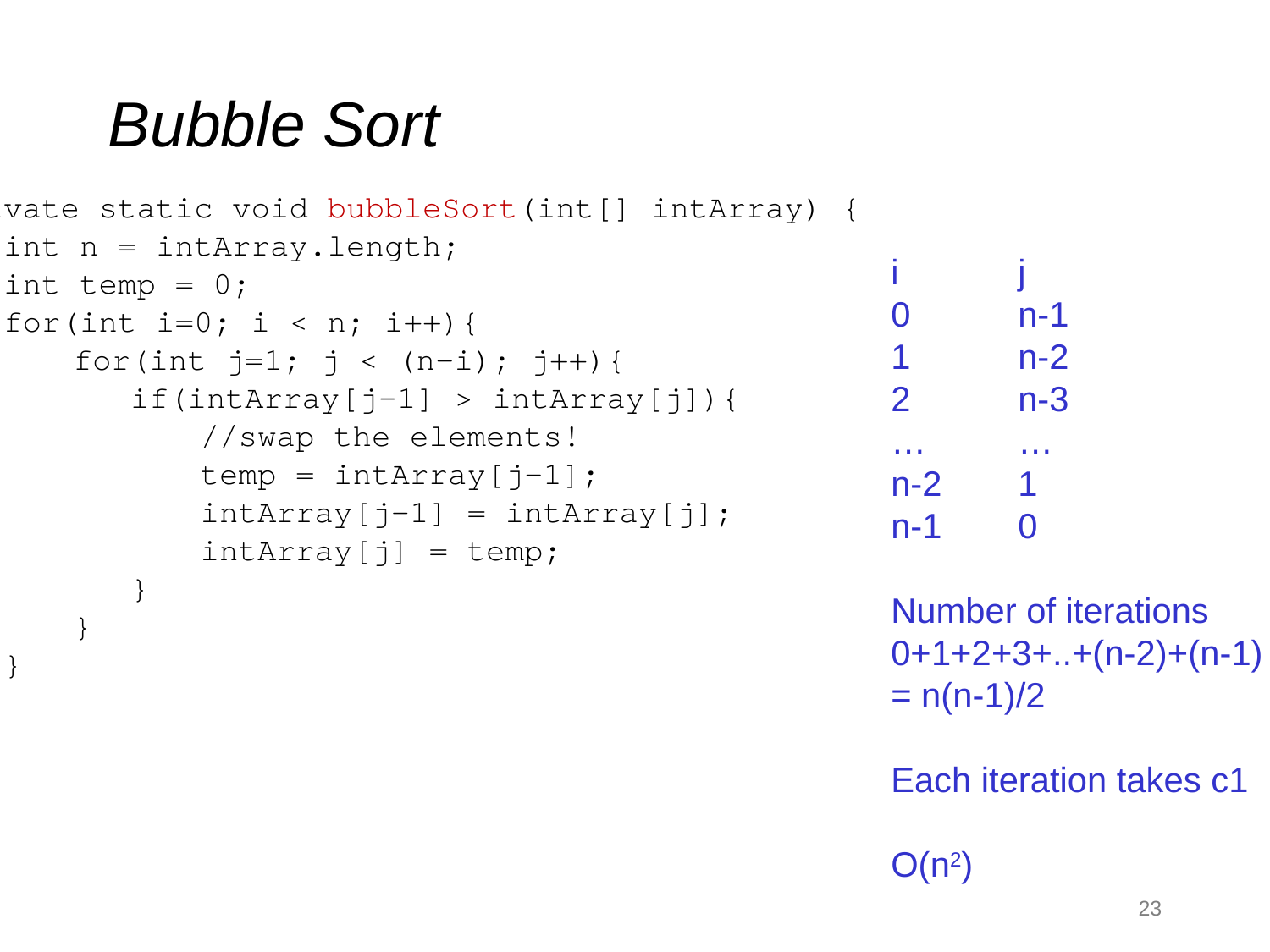

# Bubble Sort
private static void bubbleSort(int[] intArray) {
   int n = intArray.length;
   int temp = 0;
   for(int i=0; i < n; i++){
	for(int j=1; j < (n-i); j++){
	   if(intArray[j-1] > intArray[j]){
		//swap the elements!
		temp = intArray[j-1];
		intArray[j-1] = intArray[j];
		intArray[j] = temp;
	   }
	}
   }
}

i     	j
0	n-1
1	n-2
2   	n-3
…	…
n-2	1
n-1	0

Number of iterations
0+1+2+3+..+(n-2)+(n-1)
= n(n-1)/2

Each iteration takes c1

O(n2)
23